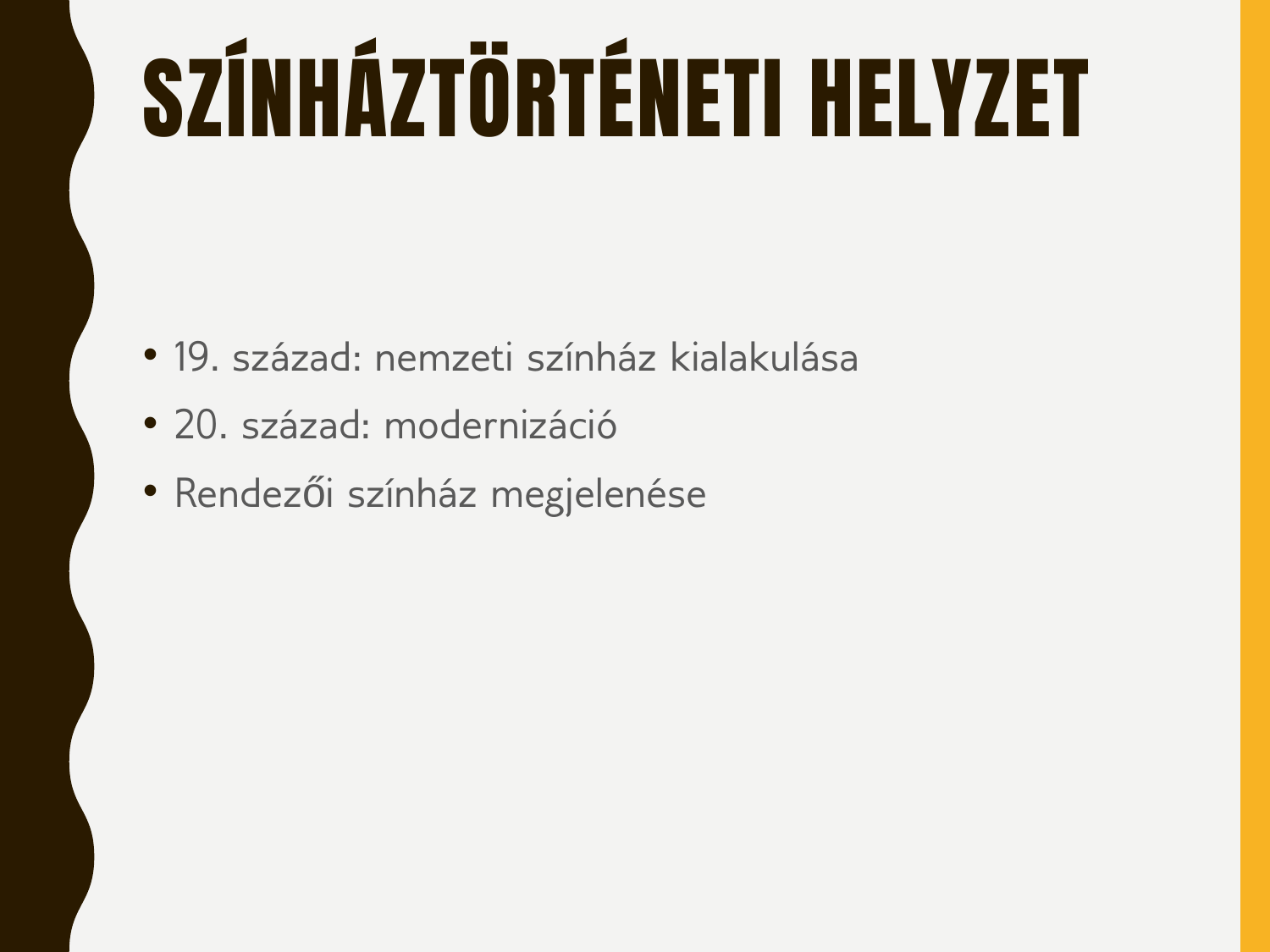

# Színháztörténeti helyzet
19. század: nemzeti színház kialakulása
20. század: modernizáció
Rendezői színház megjelenése